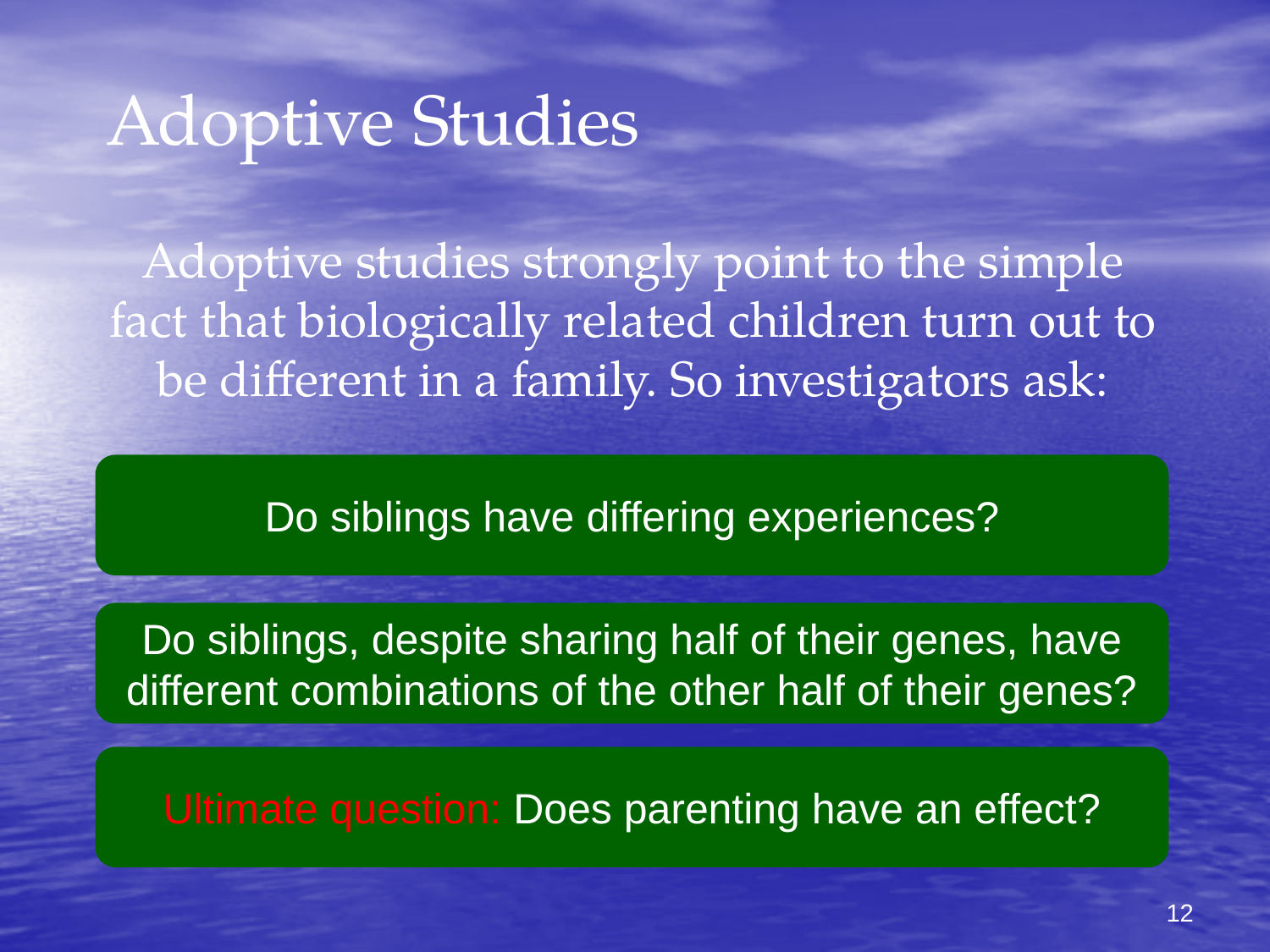

# Adoptive Studies
Adoptive studies strongly point to the simple fact that biologically related children turn out to be different in a family. So investigators ask:
Do siblings have differing experiences?
Do siblings, despite sharing half of their genes, have different combinations of the other half of their genes?
Ultimate question: Does parenting have an effect?
12